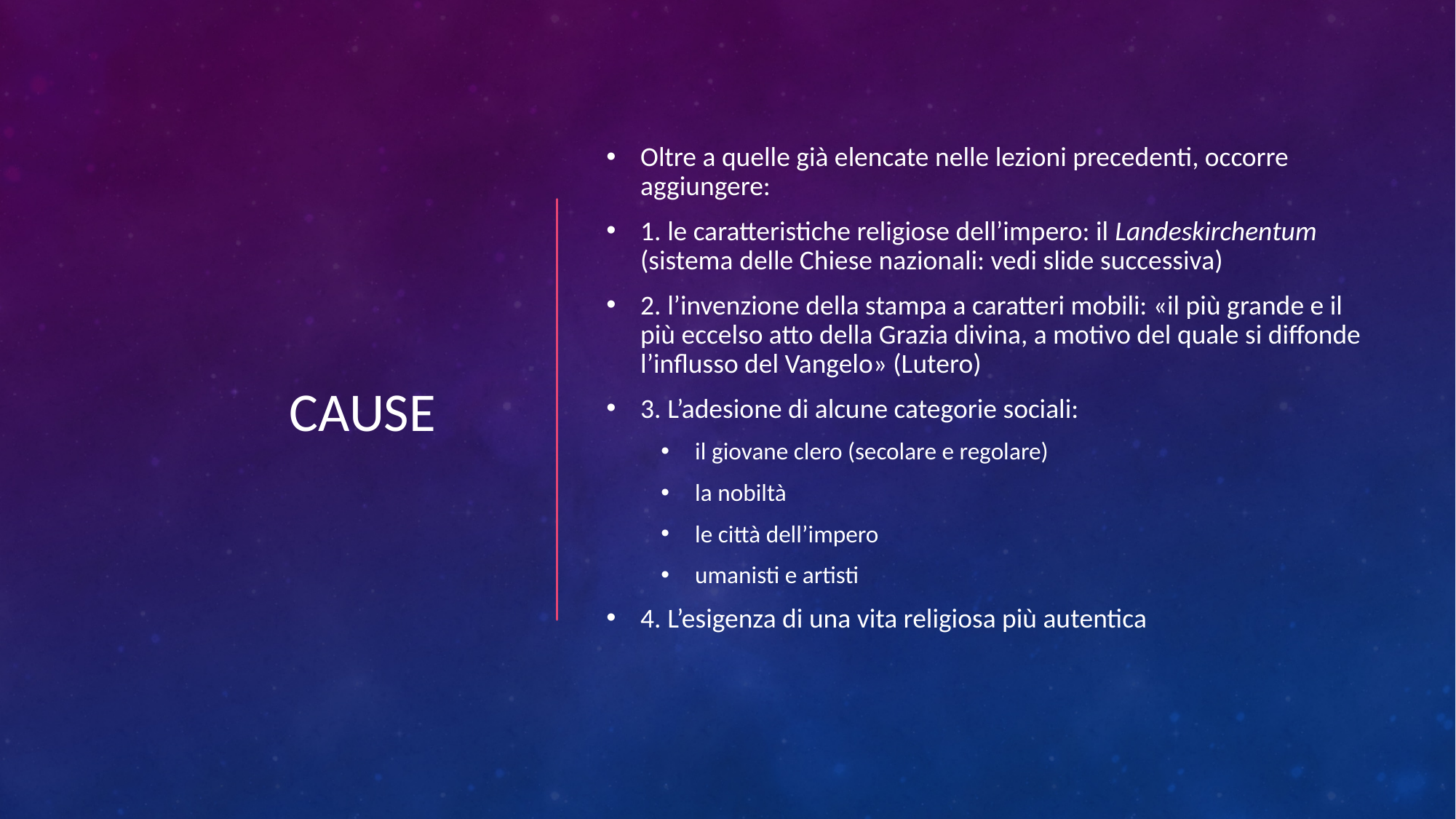

# Cause
Oltre a quelle già elencate nelle lezioni precedenti, occorre aggiungere:
1. le caratteristiche religiose dell’impero: il Landeskirchentum (sistema delle Chiese nazionali: vedi slide successiva)
2. l’invenzione della stampa a caratteri mobili: «il più grande e il più eccelso atto della Grazia divina, a motivo del quale si diffonde l’influsso del Vangelo» (Lutero)
3. L’adesione di alcune categorie sociali:
il giovane clero (secolare e regolare)
la nobiltà
le città dell’impero
umanisti e artisti
4. L’esigenza di una vita religiosa più autentica